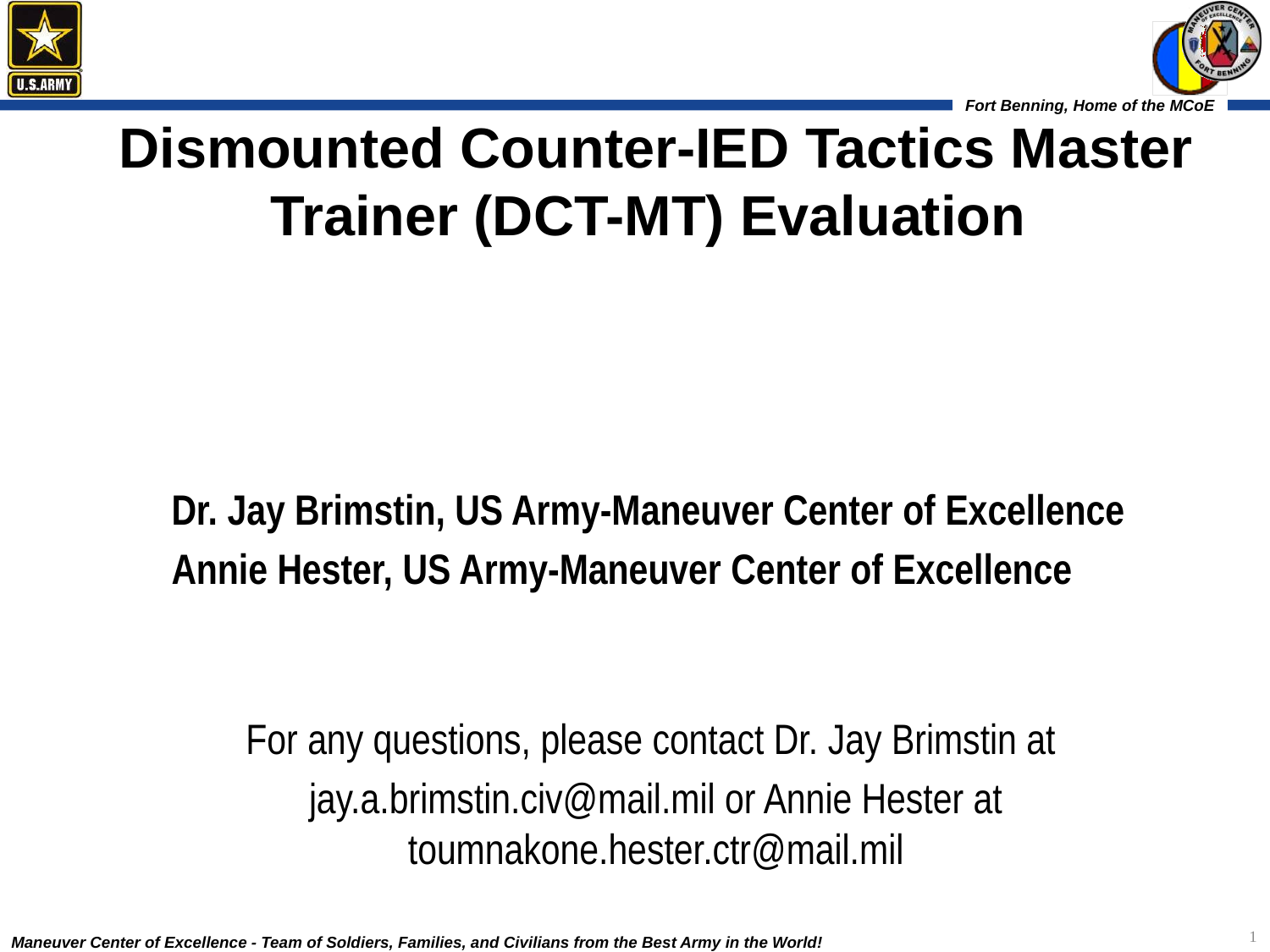

Dismounted Counter-IED Tactics Master Trainer (DCT-MT) Evaluation
Dr. Jay Brimstin, US Army-Maneuver Center of Excellence
Annie Hester, US Army-Maneuver Center of Excellence

For any questions, please contact Dr. Jay Brimstin at
jay.a.brimstin.civ@mail.mil or Annie Hester at toumnakone.hester.ctr@mail.mil

1